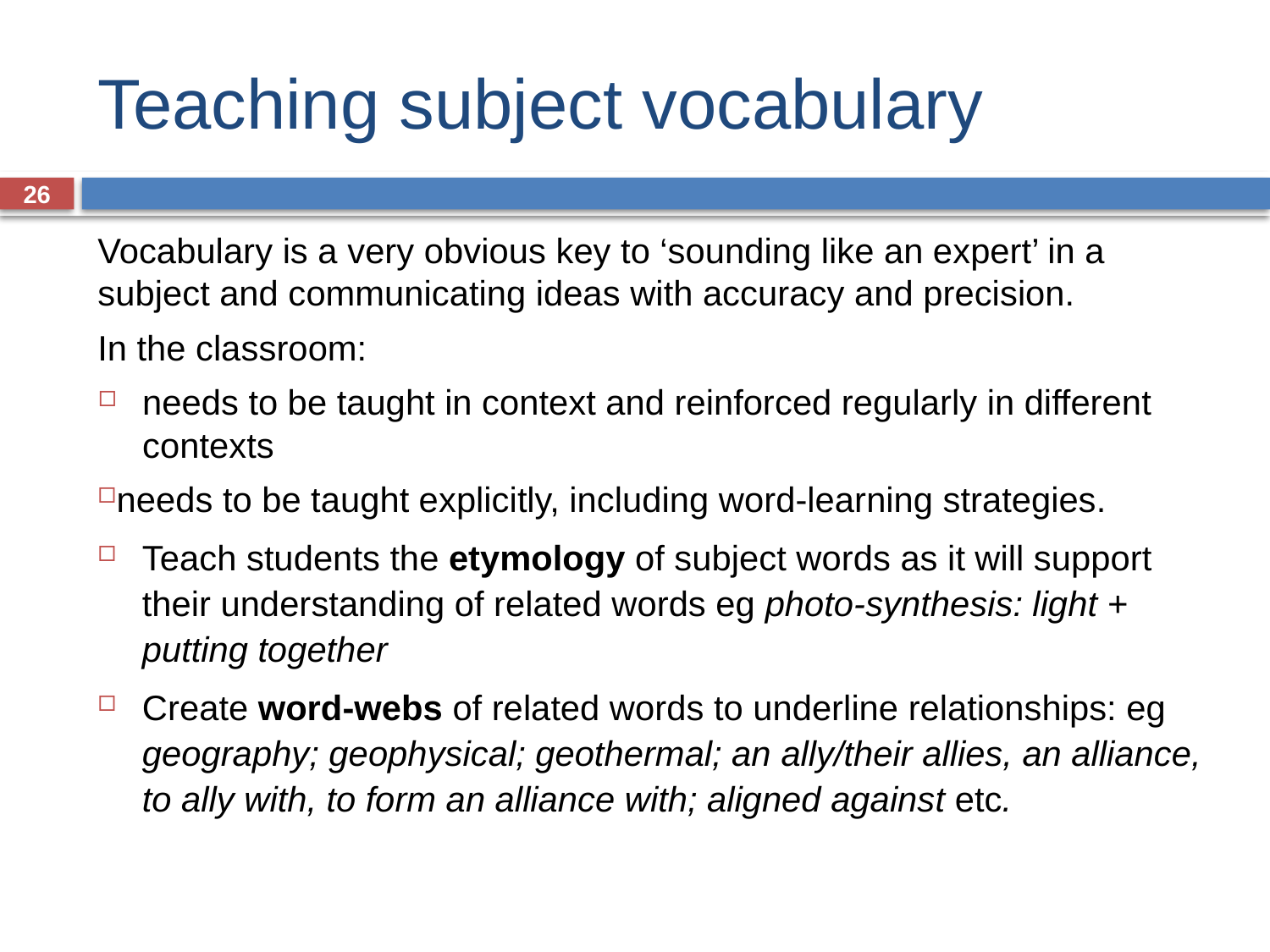

# Teaching subject vocabulary
26
Vocabulary is a very obvious key to ‘sounding like an expert’ in a subject and communicating ideas with accuracy and precision.
In the classroom:
needs to be taught in context and reinforced regularly in different   contexts
needs to be taught explicitly, including word-learning strategies.
Teach students the etymology of subject words as it will support their understanding of related words eg photo-synthesis: light + putting together
Create word-webs of related words to underline relationships: eg geography; geophysical; geothermal; an ally/their allies, an alliance, to ally with, to form an alliance with; aligned against etc.